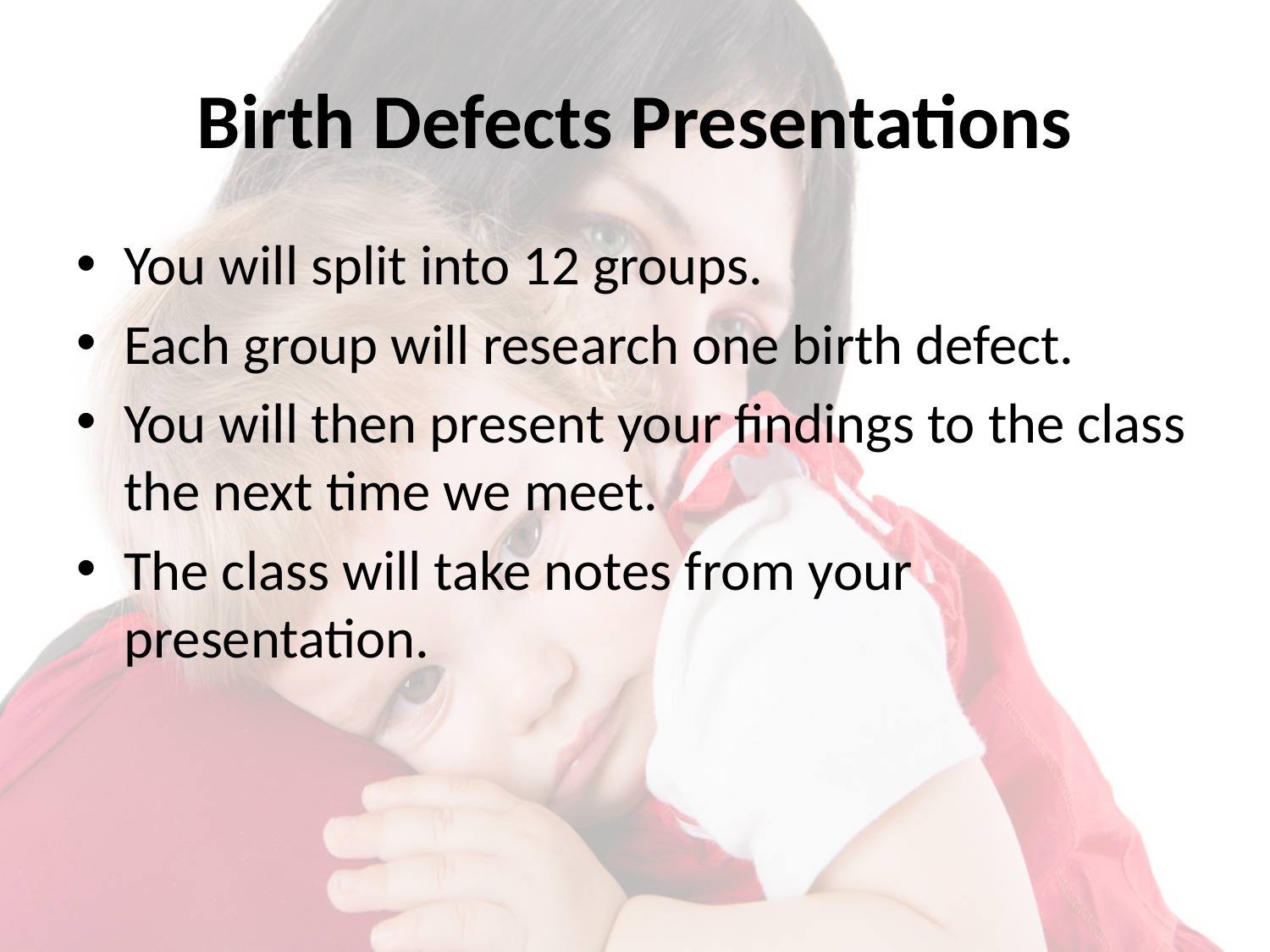

# Birth Defects Presentations
You will split into 12 groups.
Each group will research one birth defect.
You will then present your findings to the class the next time we meet.
The class will take notes from your presentation.